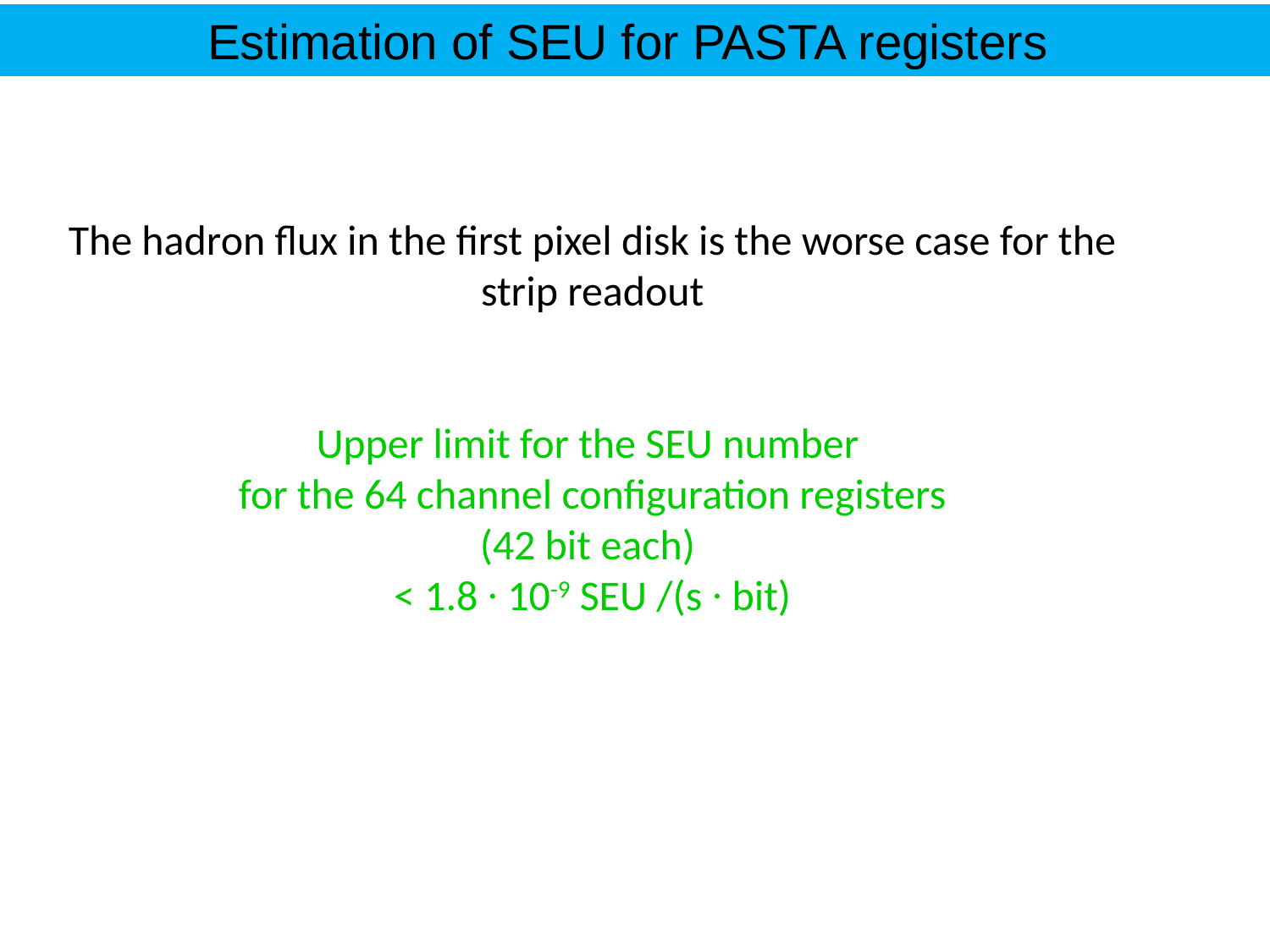

Estimation of SEU for PASTA registers
The hadron flux in the first pixel disk is the worse case for the strip readout

Upper limit for the SEU number
for the 64 channel configuration registers
(42 bit each)
< 1.8 ∙ 10-9 SEU /(s ∙ bit)